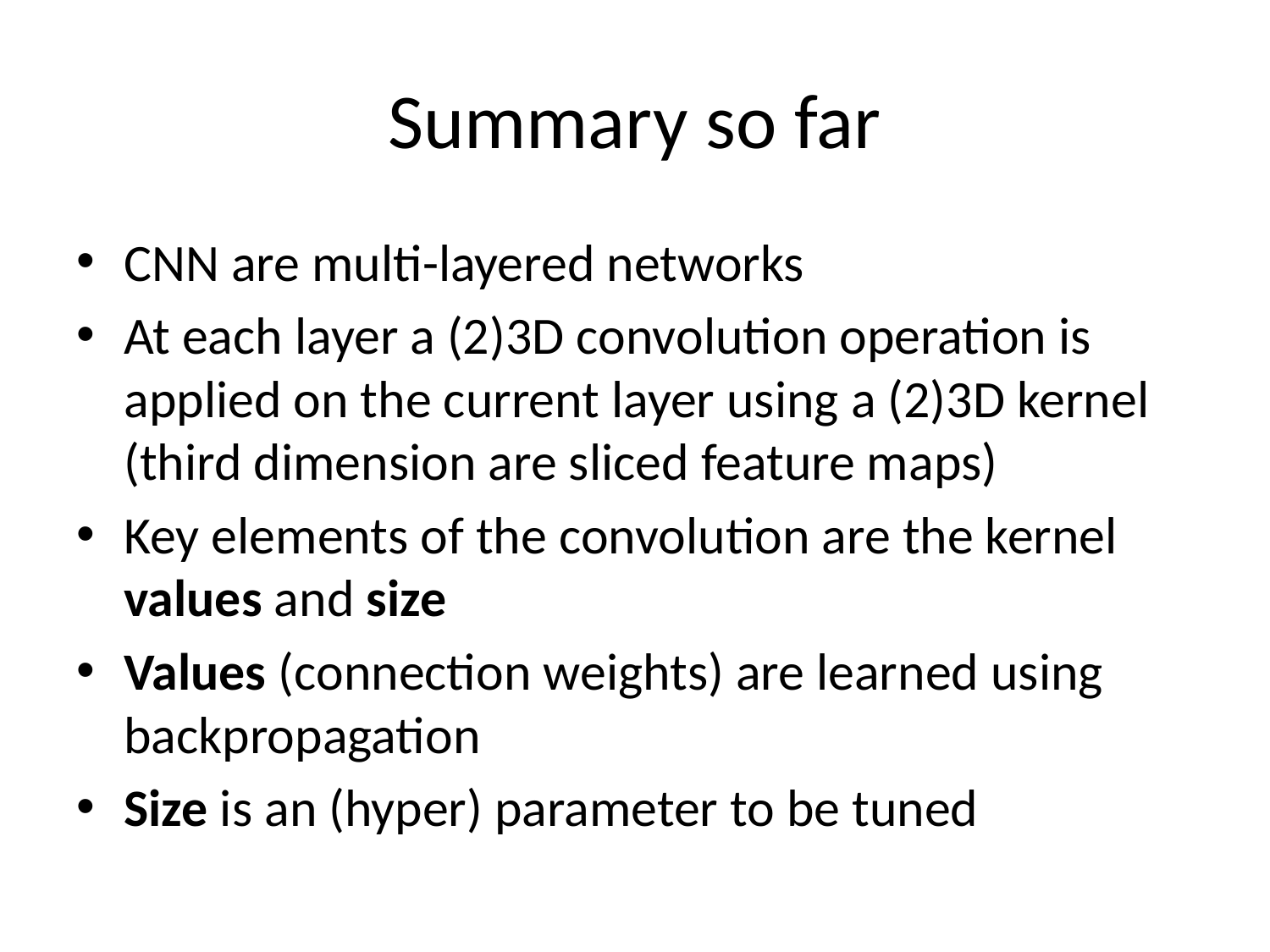

# Summary so far
CNN are multi-layered networks
At each layer a (2)3D convolution operation is applied on the current layer using a (2)3D kernel (third dimension are sliced feature maps)
Key elements of the convolution are the kernel values and size
Values (connection weights) are learned using backpropagation
Size is an (hyper) parameter to be tuned